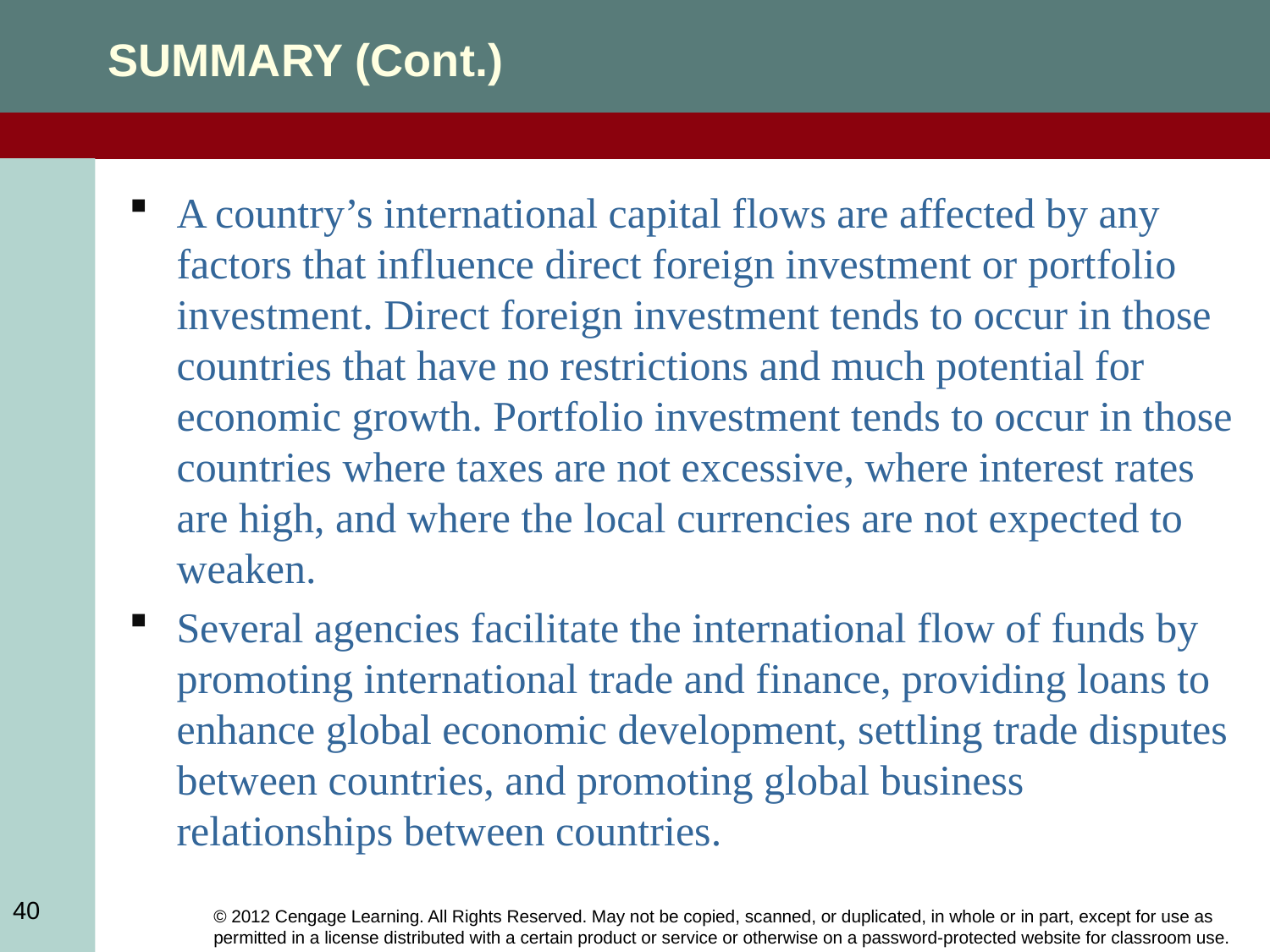

SUMMARY (Cont.)
A country’s international capital flows are affected by any factors that influence direct foreign investment or portfolio investment. Direct foreign investment tends to occur in those countries that have no restrictions and much potential for economic growth. Portfolio investment tends to occur in those countries where taxes are not excessive, where interest rates are high, and where the local currencies are not expected to weaken.
Several agencies facilitate the international flow of funds by promoting international trade and finance, providing loans to enhance global economic development, settling trade disputes between countries, and promoting global business relationships between countries.
40